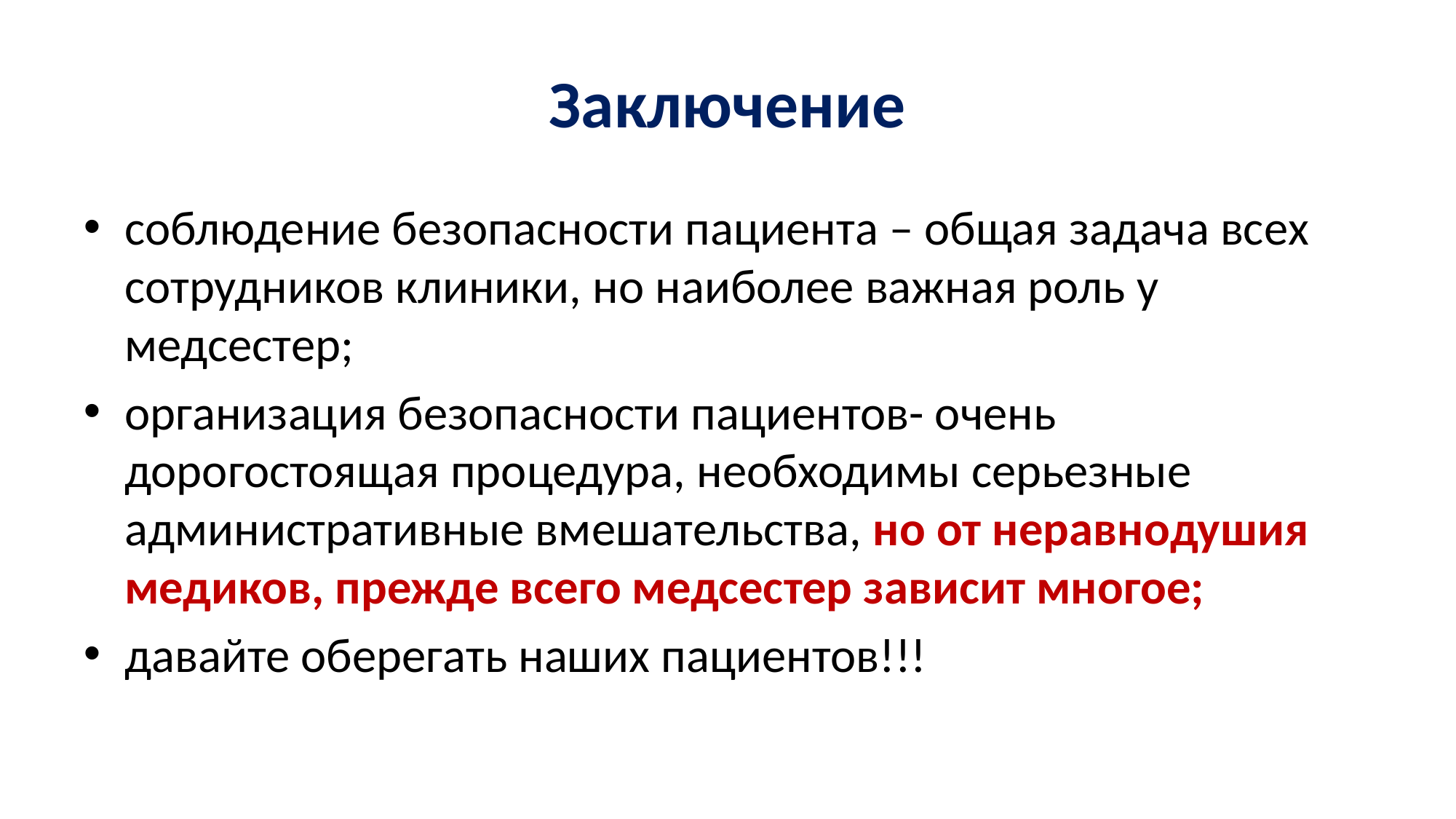

# Заключение
соблюдение безопасности пациента – общая задача всех сотрудников клиники, но наиболее важная роль у медсестер;
организация безопасности пациентов- очень дорогостоящая процедура, необходимы серьезные административные вмешательства, но от неравнодушия медиков, прежде всего медсестер зависит многое;
давайте оберегать наших пациентов!!!